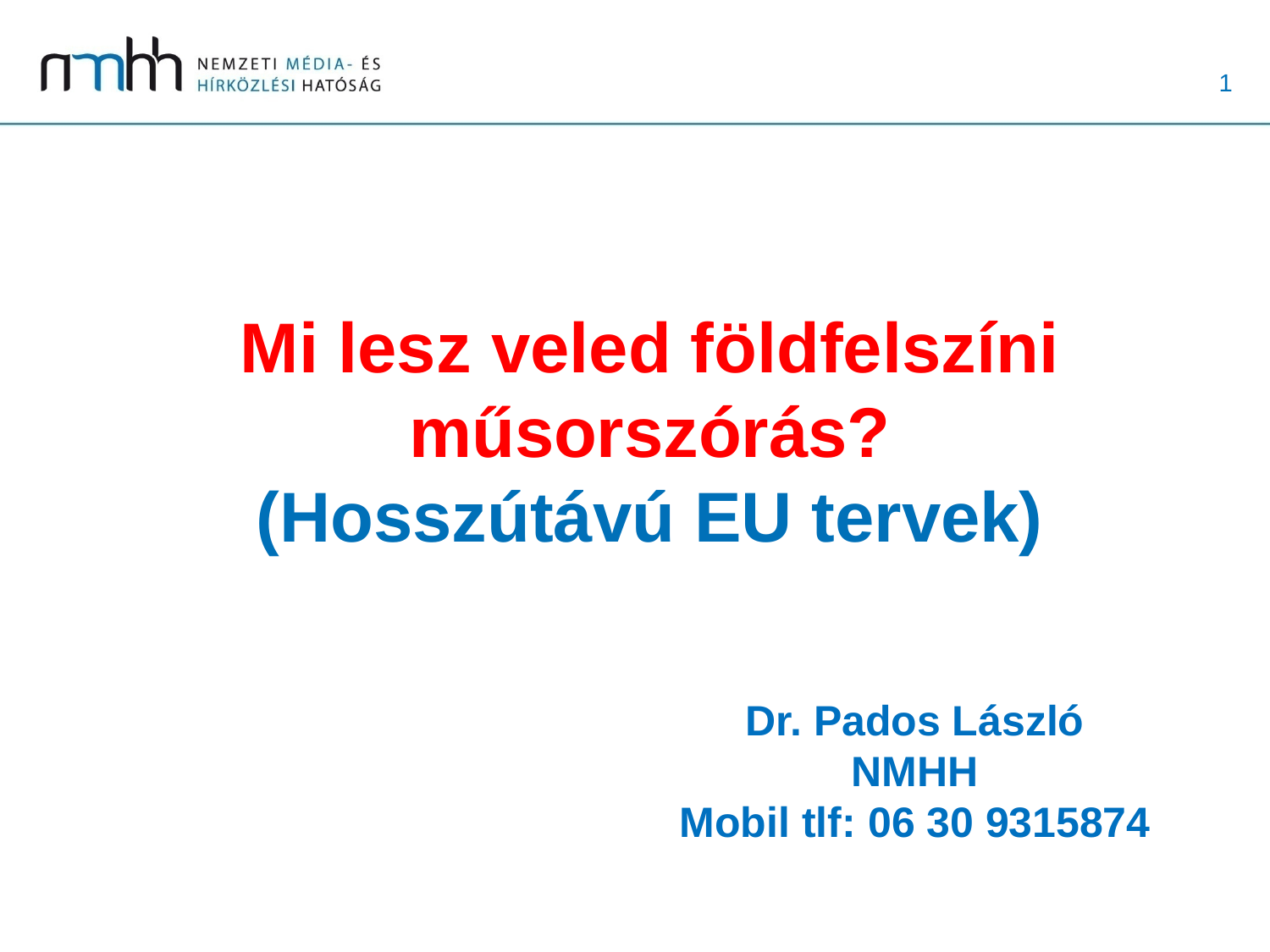

# Mi lesz veled földfelszíni műsorszórás? (Hosszútávú EU tervek)

Dr. Pados László
NMHH
Mobil tlf: 06 30 9315874